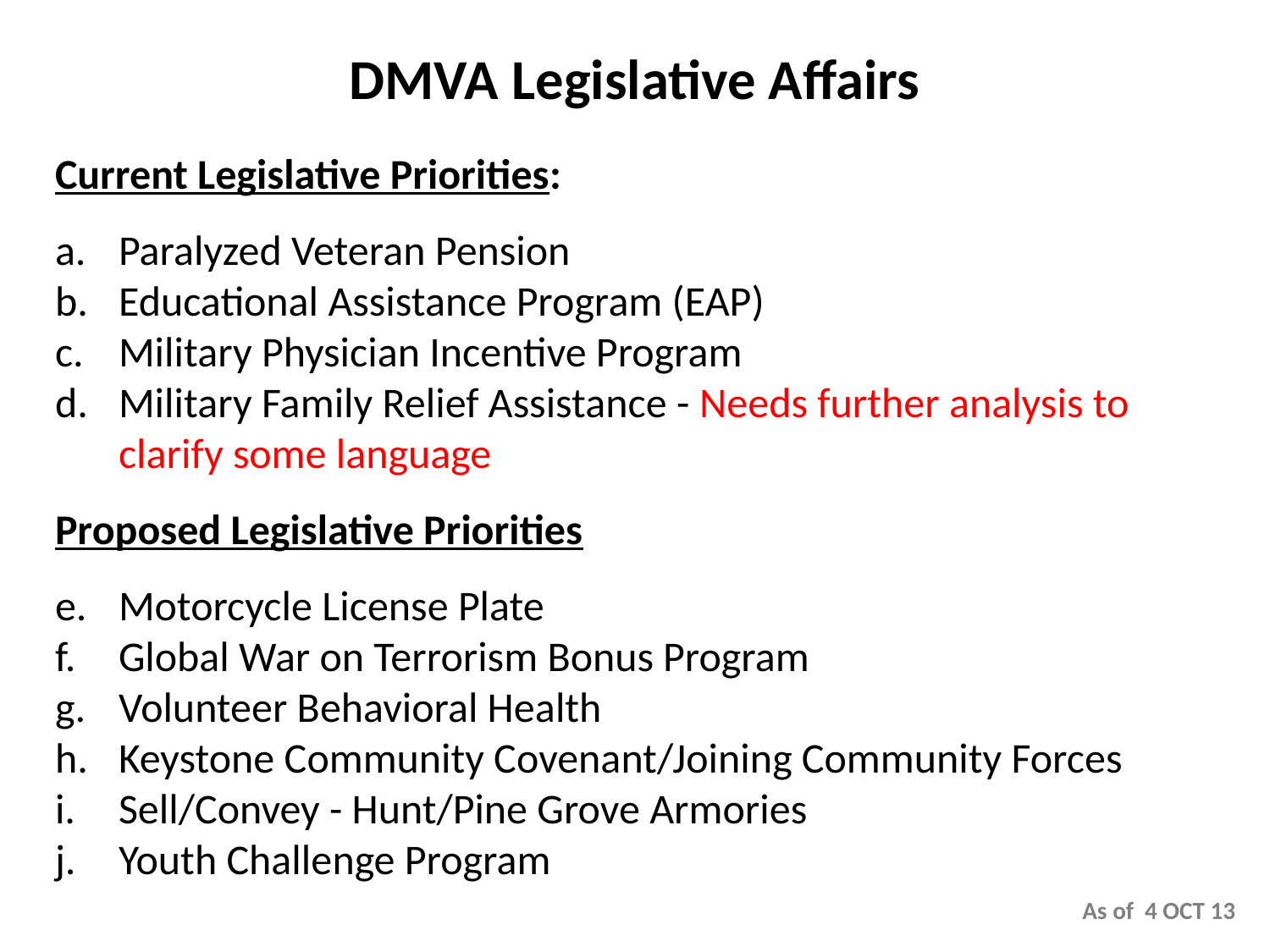

DMVA Legislative Affairs
Current Legislative Priorities:

Paralyzed Veteran Pension
Educational Assistance Program (EAP)
Military Physician Incentive Program
Military Family Relief Assistance - Needs further analysis to clarify some language

Proposed Legislative Priorities

Motorcycle License Plate
Global War on Terrorism Bonus Program
Volunteer Behavioral Health
Keystone Community Covenant/Joining Community Forces
Sell/Convey - Hunt/Pine Grove Armories
Youth Challenge Program
As of  4 OCT 13